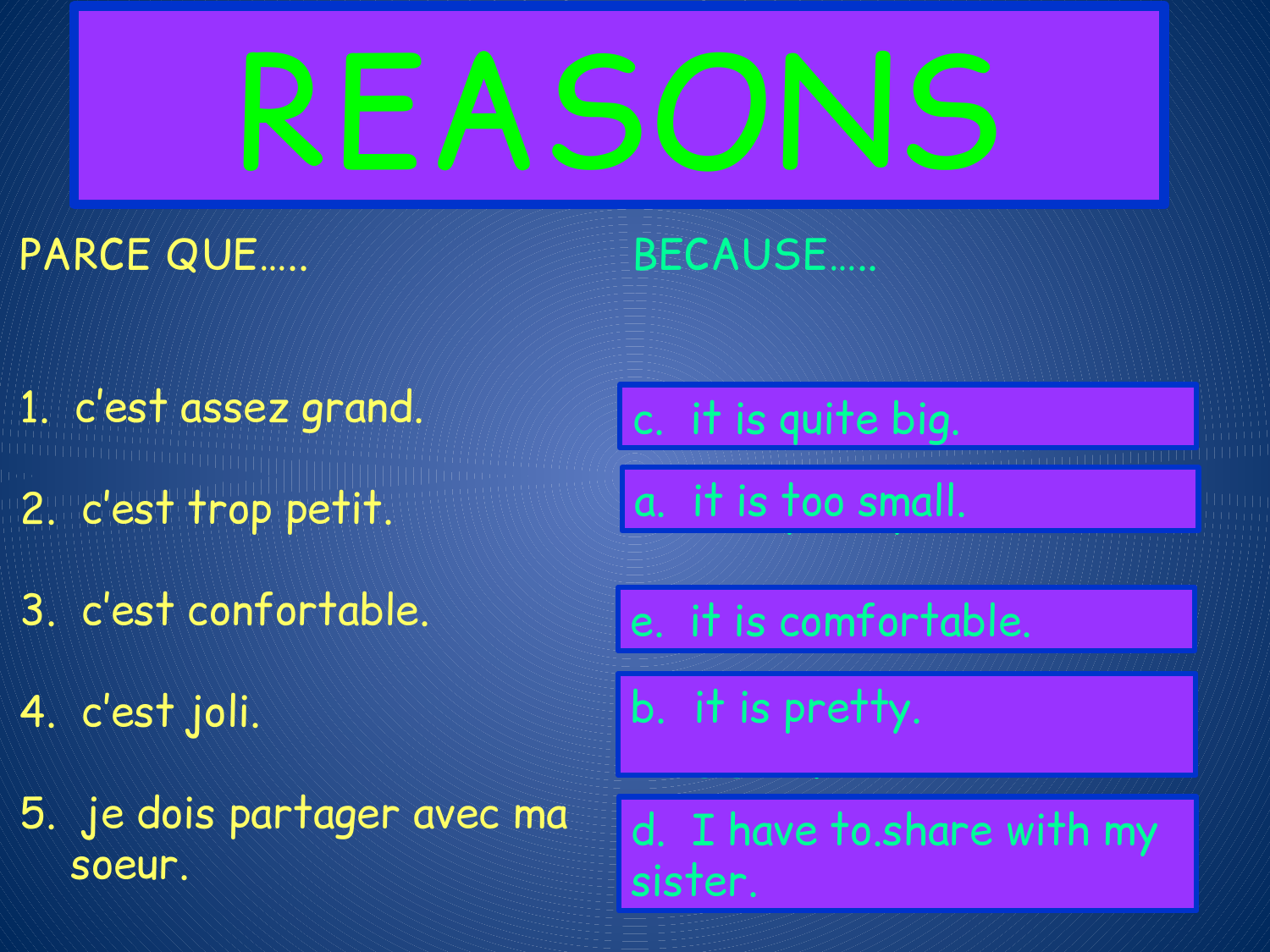

REASONS
PARCE QUE…..

1.  c’est assez grand.

2.  c’est trop petit.

3.  c’est confortable.

4.  c’est joli.

je dois partager avec ma
    soeur.
BECAUSE…..

it is too small.

it is pretty.

it is quite big.

I have to share with my sister.

it is comfortable.
c.  it is quite big.
a.  it is too small.
e.  it is comfortable.
it is pretty.

d.  I have to.share with my sister.